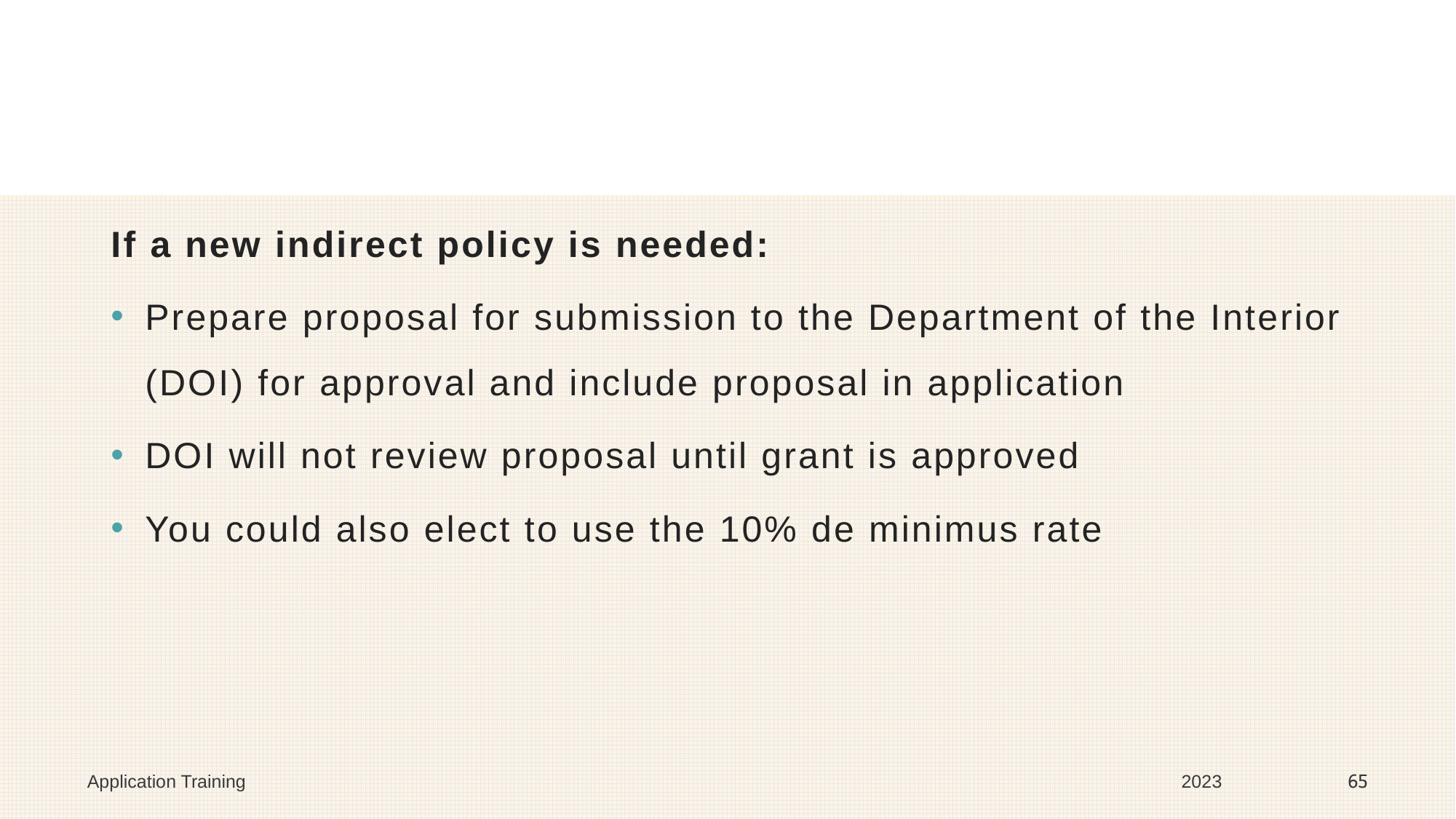

If a new indirect policy is needed:
Prepare proposal for submission to the Department of the Interior (DOI) for approval and include proposal in application
DOI will not review proposal until grant is approved
You could also elect to use the 10% de minimus rate

Application Training
2023
65